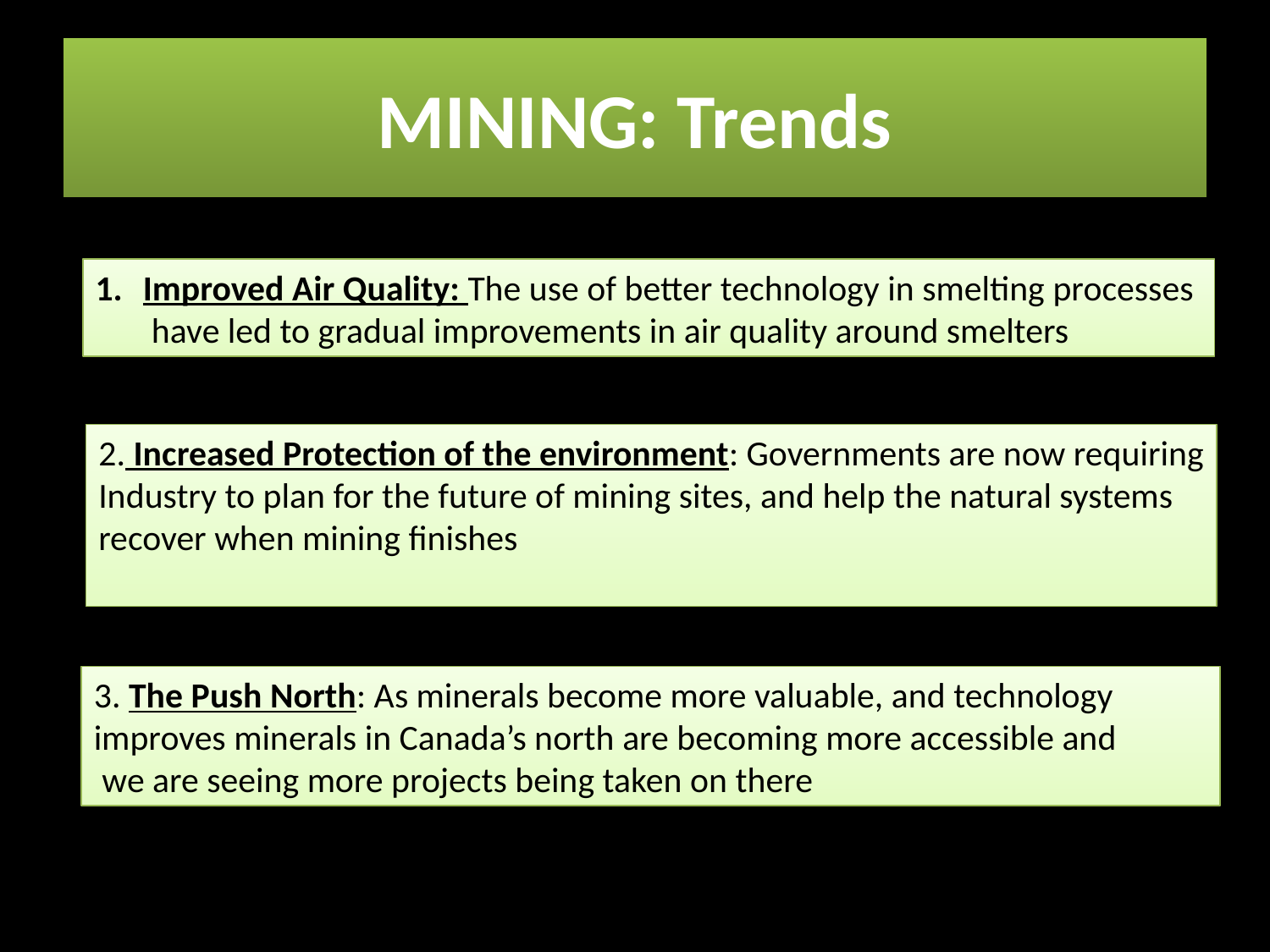

# MINING: Trends
Improved Air Quality: The use of better technology in smelting processes
       have led to gradual improvements in air quality around smelters
2. Increased Protection of the environment: Governments are now requiring
Industry to plan for the future of mining sites, and help the natural systems
recover when mining finishes

3. The Push North: As minerals become more valuable, and technology
improves minerals in Canada’s north are becoming more accessible and
 we are seeing more projects being taken on there